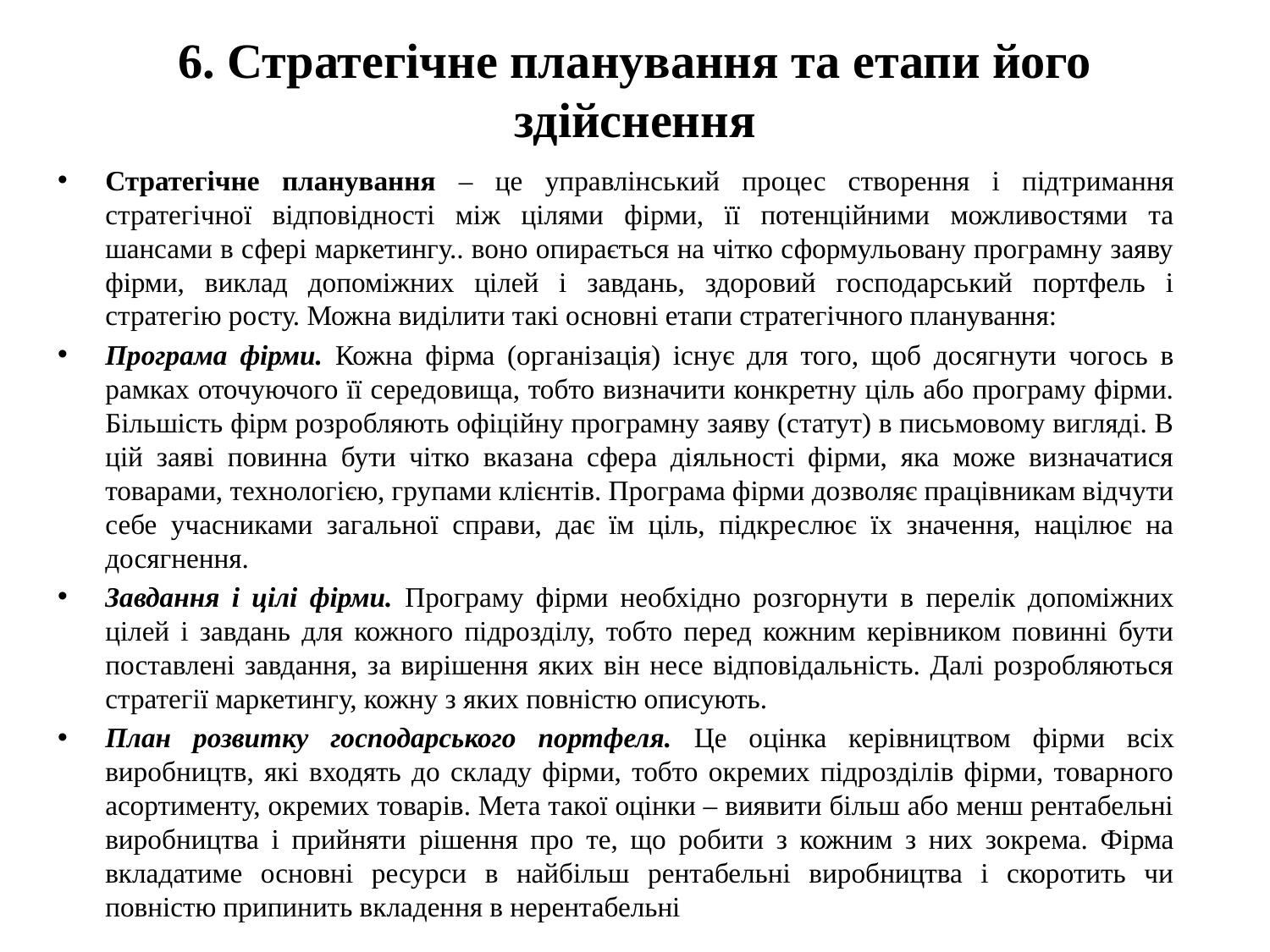

# 6. Стратегічне планування та етапи його здійснення
Стратегічне планування – це управлінський процес створення і підтримання стратегічної відповідності між цілями фірми, її потенційними можливостями та шансами в сфері маркетингу.. воно опирається на чітко сформульовану програмну заяву фірми, виклад допоміжних цілей і завдань, здоровий господарський портфель і стратегію росту. Можна виділити такі основні етапи стратегічного планування:
Програма фірми. Кожна фірма (організація) існує для того, щоб досягнути чогось в рамках оточуючого її середовища, тобто визначити конкретну ціль або програму фірми. Більшість фірм розробляють офіційну програмну заяву (статут) в письмовому вигляді. В цій заяві повинна бути чітко вказана сфера діяльності фірми, яка може визначатися товарами, технологією, групами клієнтів. Програма фірми дозволяє працівникам відчути себе учасниками загальної справи, дає їм ціль, підкреслює їх значення, націлює на досягнення.
Завдання і цілі фірми. Програму фірми необхідно розгорнути в перелік допоміжних цілей і завдань для кожного підрозділу, тобто перед кожним керівником повинні бути поставлені завдання, за вирішення яких він несе відповідальність. Далі розробляються стратегії маркетингу, кожну з яких повністю описують.
План розвитку господарського портфеля. Це оцінка керівництвом фірми всіх виробництв, які входять до складу фірми, тобто окремих підрозділів фірми, товарного асортименту, окремих товарів. Мета такої оцінки – виявити більш або менш рентабельні виробництва і прийняти рішення про те, що робити з кожним з них зокрема. Фірма вкладатиме основні ресурси в найбільш рентабельні виробництва і скоротить чи повністю припинить вкладення в нерентабельні